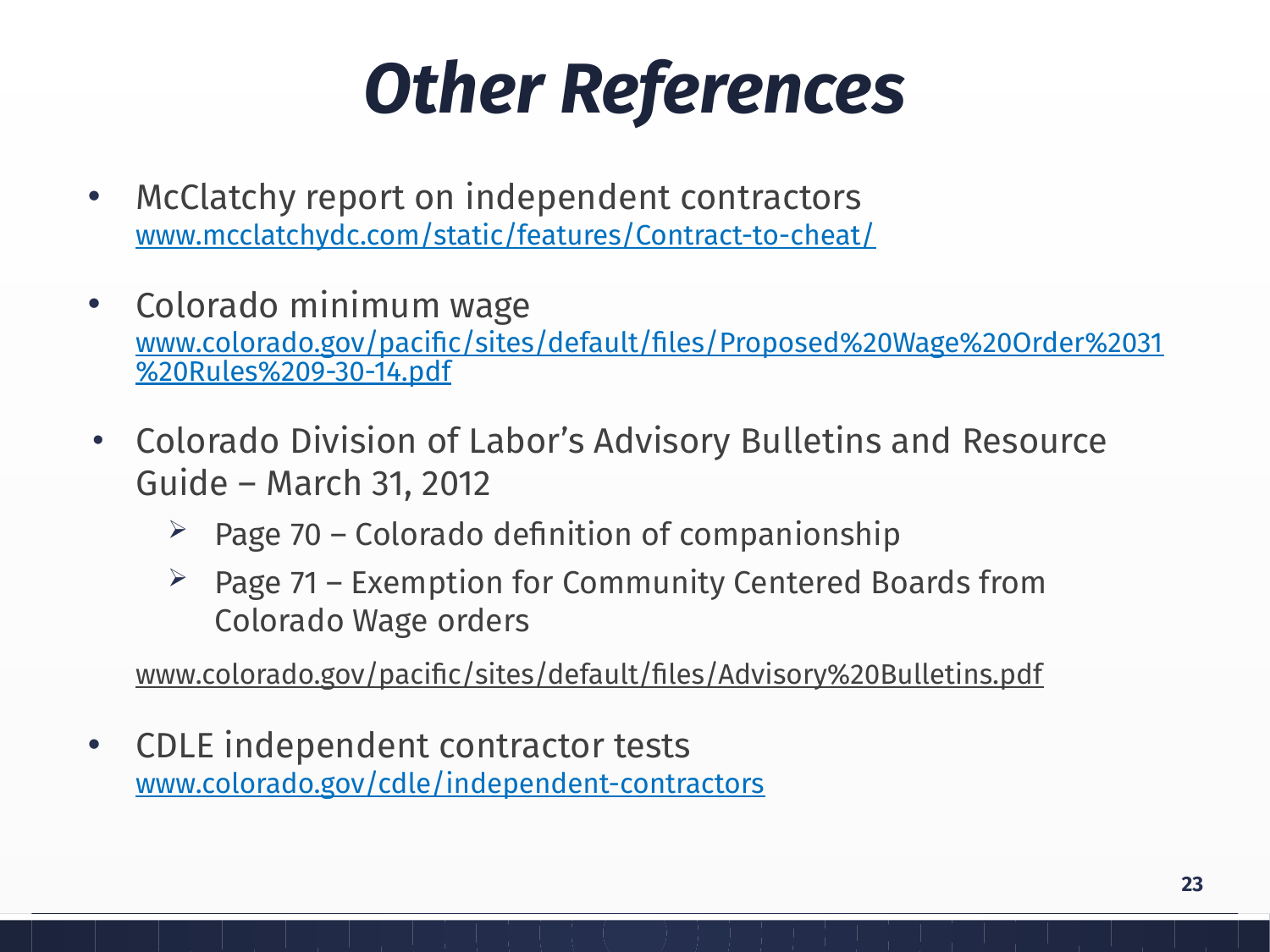

# Other References
McClatchy report on independent contractors www.mcclatchydc.com/static/features/Contract-to-cheat/
Colorado minimum wage www.colorado.gov/pacific/sites/default/files/Proposed%20Wage%20Order%2031%20Rules%209-30-14.pdf
Colorado Division of Labor’s Advisory Bulletins and Resource Guide – March 31, 2012
Page 70 – Colorado definition of companionship
Page 71 – Exemption for Community Centered Boards from Colorado Wage orders
www.colorado.gov/pacific/sites/default/files/Advisory%20Bulletins.pdf
CDLE independent contractor tests www.colorado.gov/cdle/independent-contractors

23